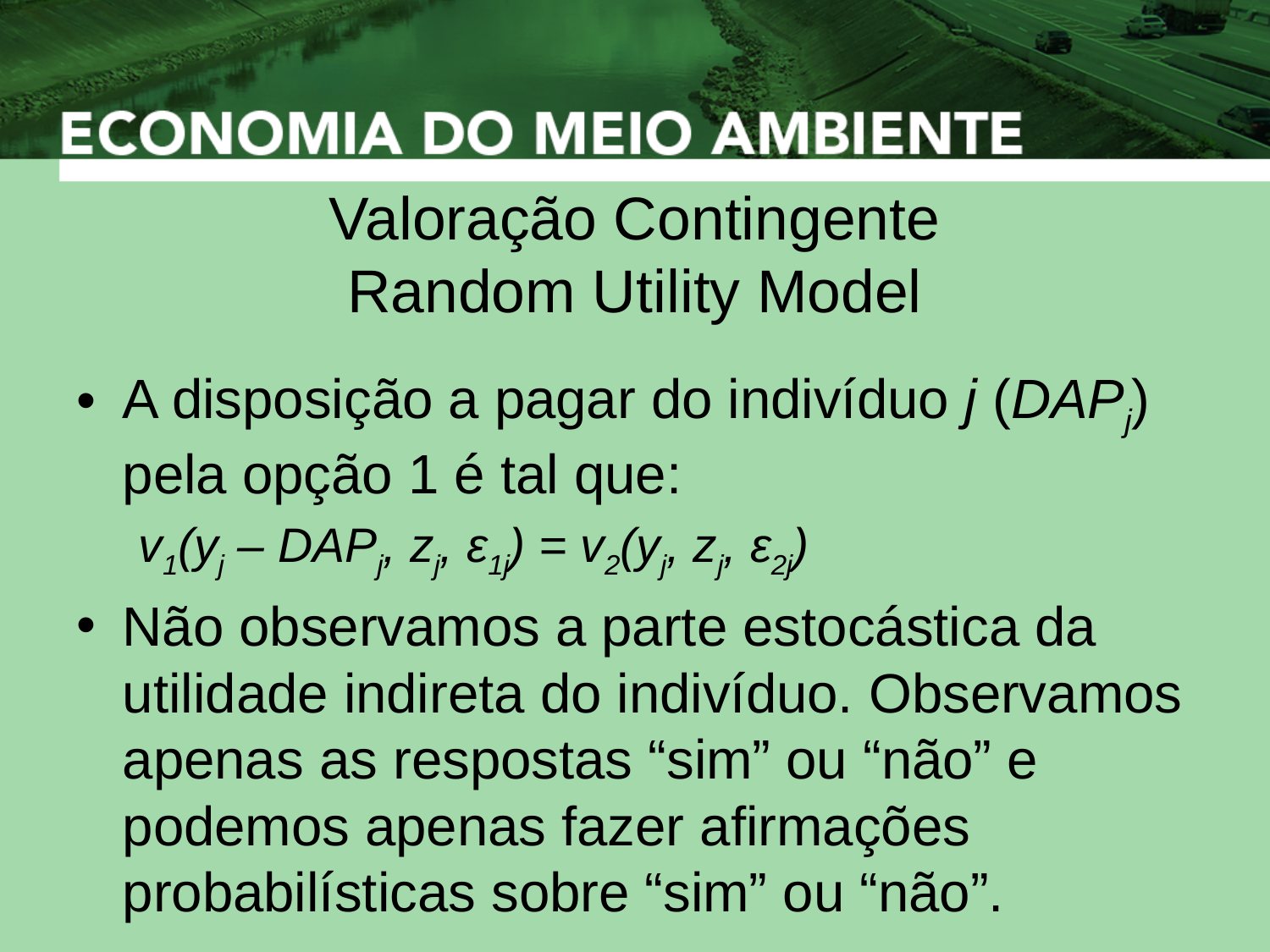

# Valoração Contingente Random Utility Model
A disposição a pagar do indivíduo j (DAPj) pela opção 1 é tal que:
v1(yj – DAPj, zj, ε1j) = v2(yj, zj, ε2j)
Não observamos a parte estocástica da utilidade indireta do indivíduo. Observamos apenas as respostas “sim” ou “não” e podemos apenas fazer afirmações probabilísticas sobre “sim” ou “não”.